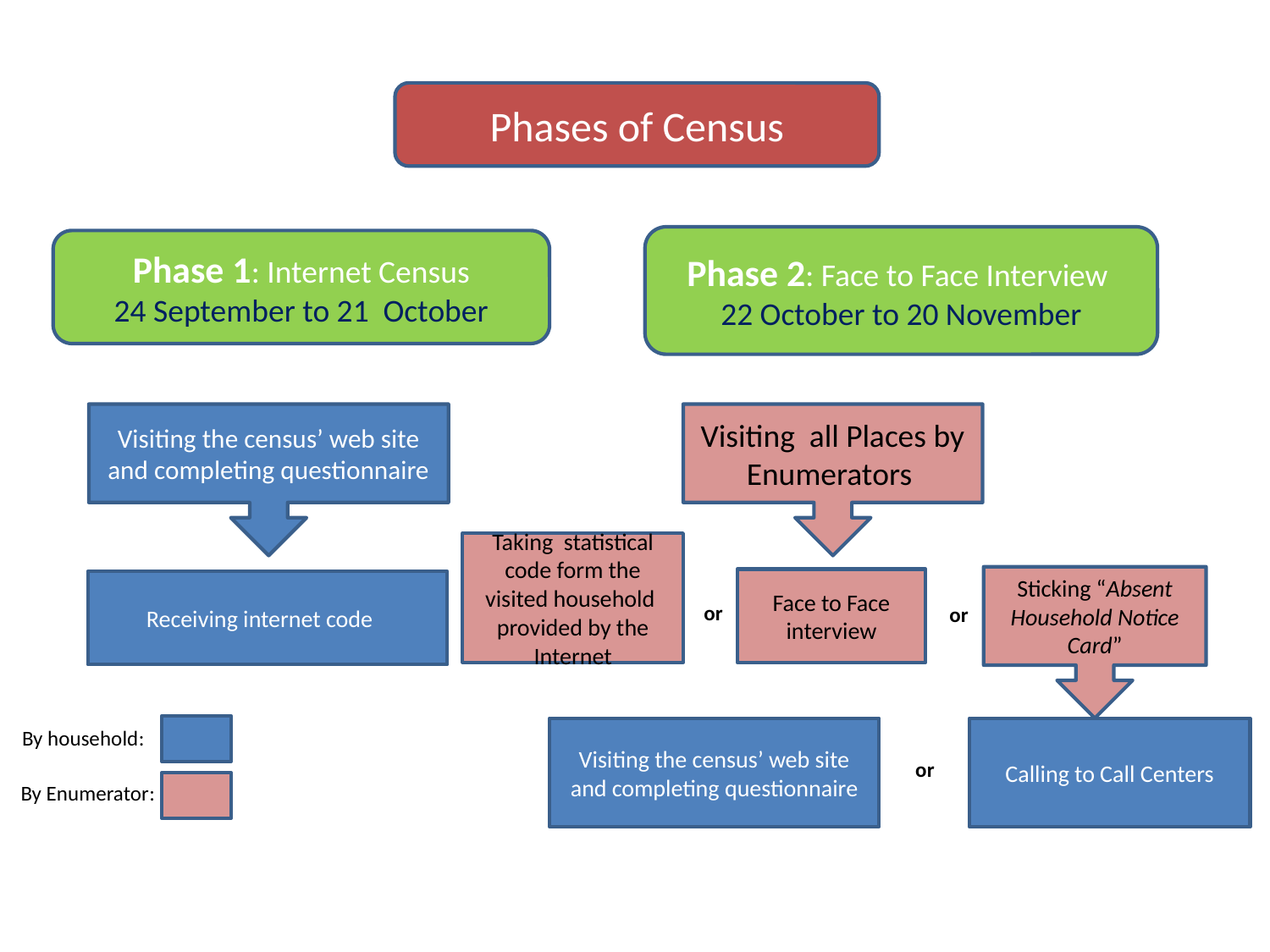

Phases of Census
Phase 2: Face to Face Interview
22 October to 20 November
Phase 1: Internet Census
24 September to 21  October
Visiting the census’ web site and completing questionnaire
Visiting  all Places by Enumerators
Taking  statistical code form the visited household  provided by the Internet
Sticking “Absent Household Notice Card”
Face to Face interview
Receiving internet code
or
or

By household:
Visiting the census’ web site and completing questionnaire
Calling to Call Centers
or

By Enumerator: